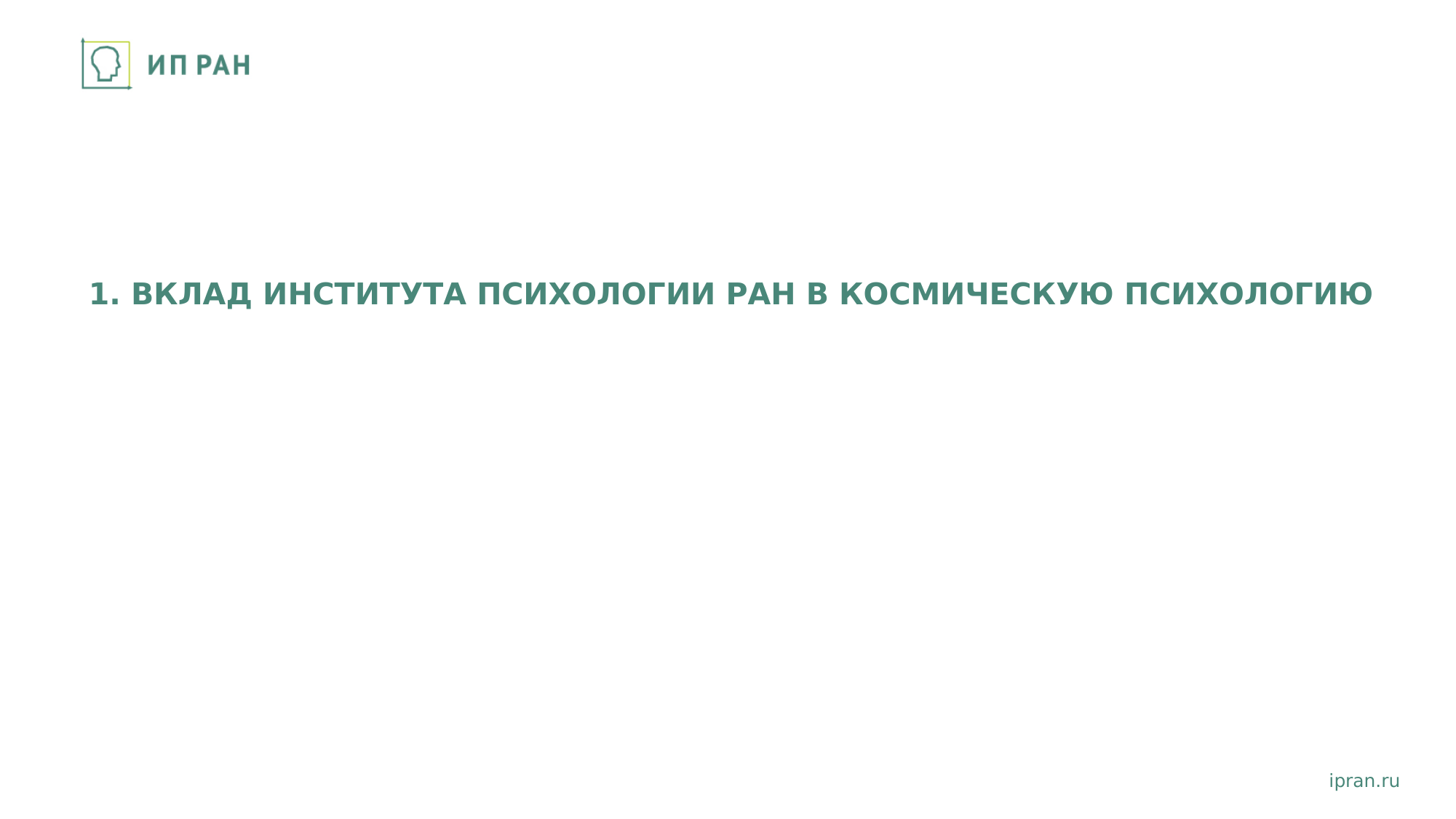

# 1. ВКЛАД ИНСТИТУТА ПСИХОЛОГИИ РАН В КОСМИЧЕСКУЮ ПСИХОЛОГИЮ